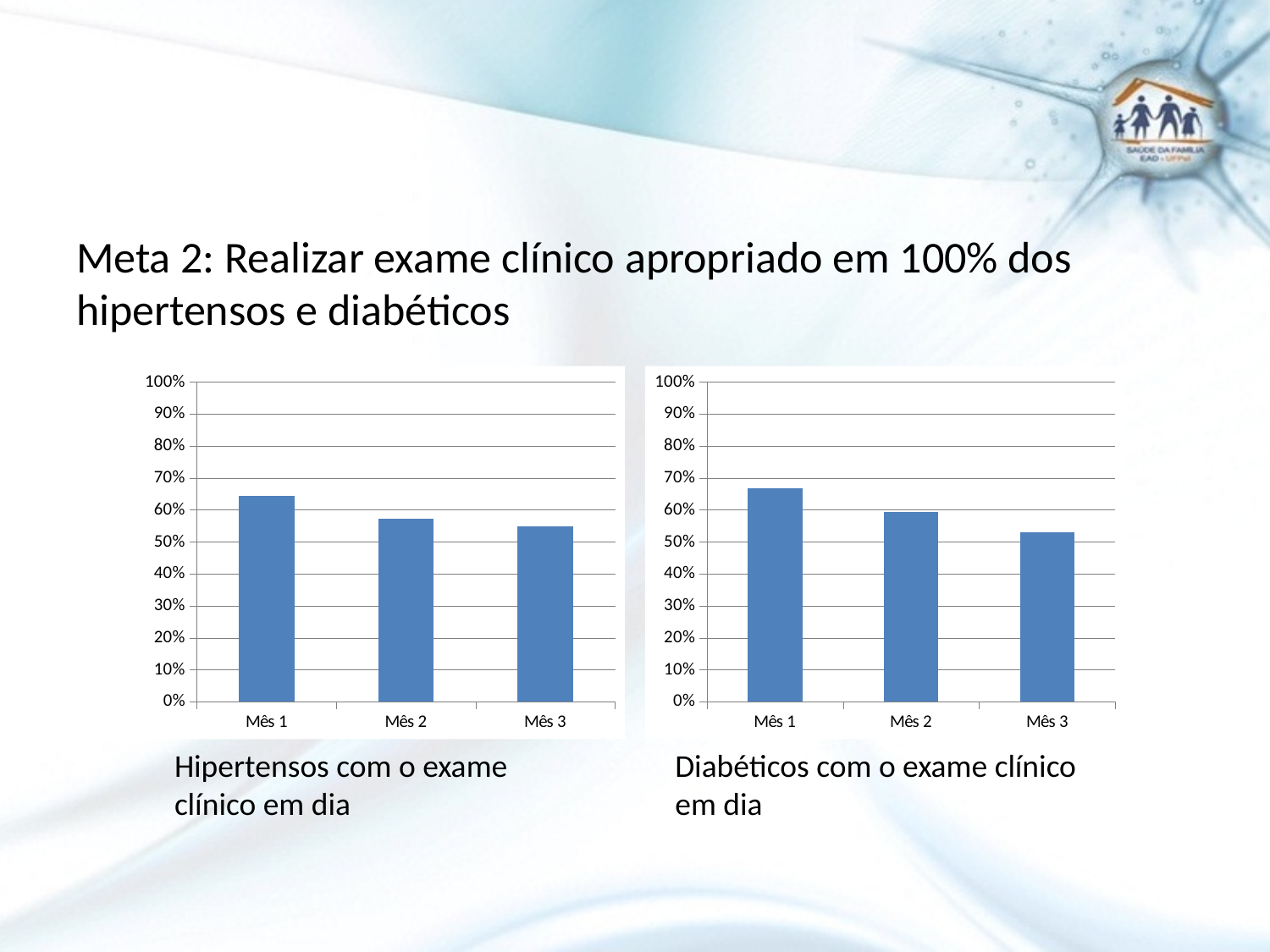

Meta 2: Realizar exame clínico apropriado em 100% dos hipertensos e diabéticos

### Chart

| Category | Proporção de hipertensos com o exame clínico em dia de acordo com o protocolo |
|---|---|
| Mês 1 | 0.6444444444444467 |
| Mês 2 | 0.573770491803281 |
| Mês 3 | 0.5492957746478897 |

### Chart

| Category | Proporção de diabéticos com o exame clínico em dia de acordo com o protocolo |
|---|---|
| Mês 1 | 0.6666666666666676 |
| Mês 2 | 0.592592592592593 |
| Mês 3 | 0.53125 |
Hipertensos com o exame clínico em dia
Diabéticos com o exame clínico em dia